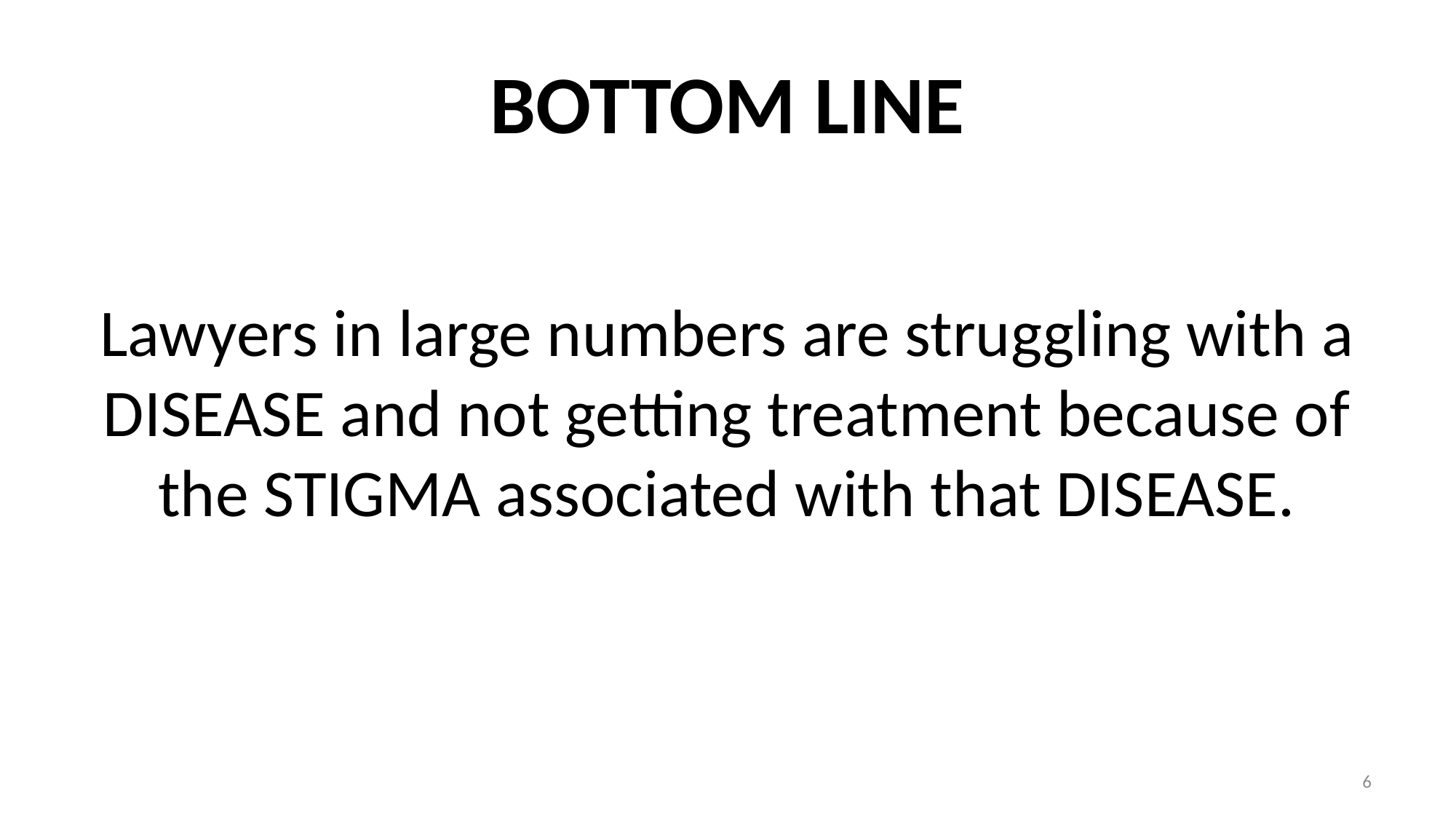

# BOTTOM LINE

Lawyers in large numbers are struggling with a DISEASE and not getting treatment because of the STIGMA associated with that DISEASE.

6